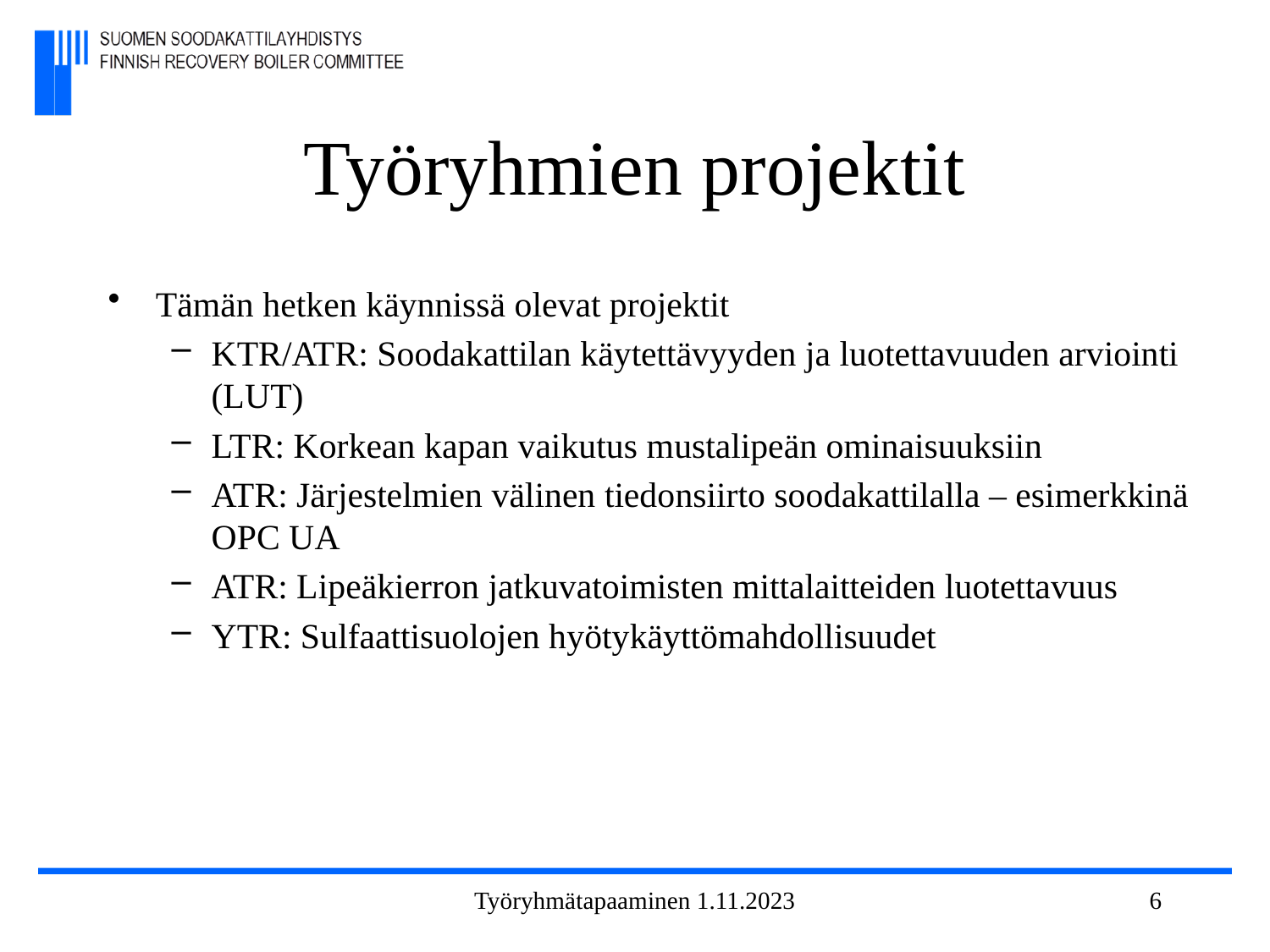

# Työryhmien projektit
Tämän hetken käynnissä olevat projektit
KTR/ATR: Soodakattilan käytettävyyden ja luotettavuuden arviointi (LUT)
LTR: Korkean kapan vaikutus mustalipeän ominaisuuksiin
ATR: Järjestelmien välinen tiedonsiirto soodakattilalla – esimerkkinä OPC UA
ATR: Lipeäkierron jatkuvatoimisten mittalaitteiden luotettavuus
YTR: Sulfaattisuolojen hyötykäyttömahdollisuudet

Työryhmätapaaminen 1.11.2023
6